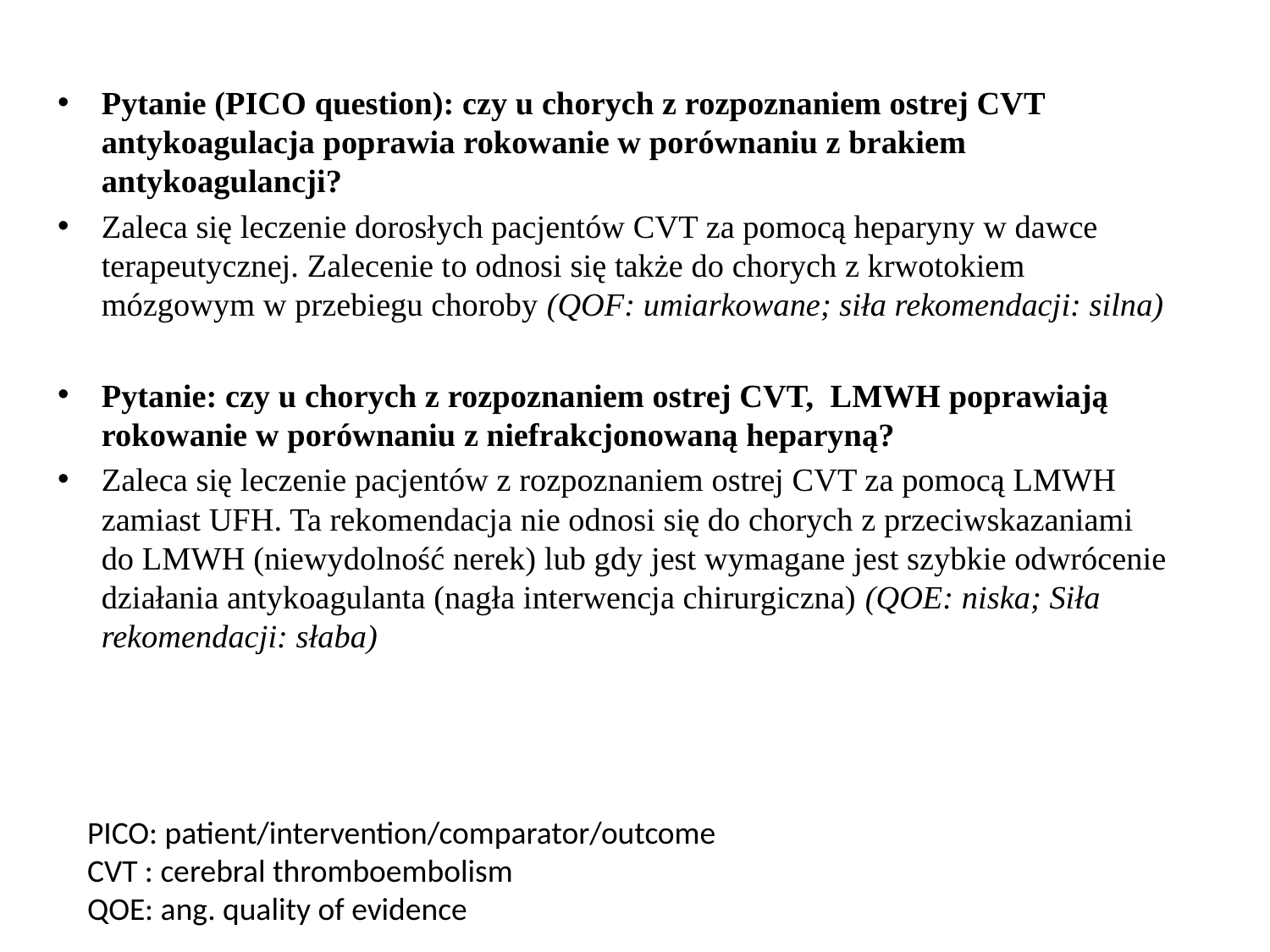

Pytanie (PICO question): czy u chorych z rozpoznaniem ostrej CVT antykoagulacja poprawia rokowanie w porównaniu z brakiem antykoagulancji?
Zaleca się leczenie dorosłych pacjentów CVT za pomocą heparyny w dawce terapeutycznej. Zalecenie to odnosi się także do chorych z krwotokiem mózgowym w przebiegu choroby (QOF: umiarkowane; siła rekomendacji: silna)

Pytanie: czy u chorych z rozpoznaniem ostrej CVT,  LMWH poprawiają rokowanie w porównaniu z niefrakcjonowaną heparyną?
Zaleca się leczenie pacjentów z rozpoznaniem ostrej CVT za pomocą LMWH zamiast UFH. Ta rekomendacja nie odnosi się do chorych z przeciwskazaniami do LMWH (niewydolność nerek) lub gdy jest wymagane jest szybkie odwrócenie działania antykoagulanta (nagła interwencja chirurgiczna) (QOE: niska; Siła rekomendacji: słaba)

PICO: patient/intervention/comparator/outcome
CVT : cerebral thromboembolism
QOE: ang. quality of evidence